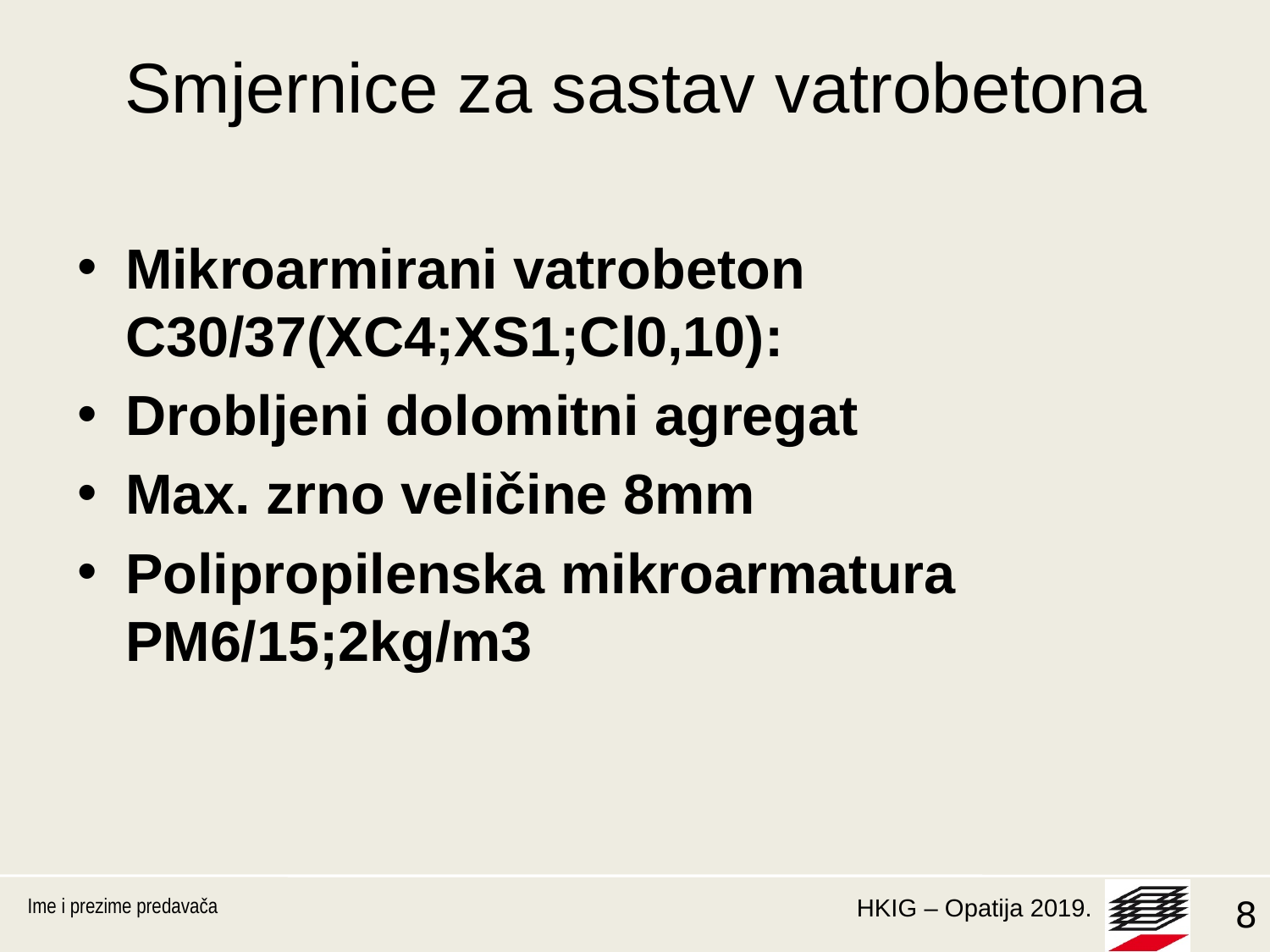

# Smjernice za sastav vatrobetona
Mikroarmirani vatrobeton C30/37(XC4;XS1;Cl0,10):
Drobljeni dolomitni agregat
Max. zrno veličine 8mm
Polipropilenska mikroarmatura PM6/15;2kg/m3
Ime i prezime predavača
8